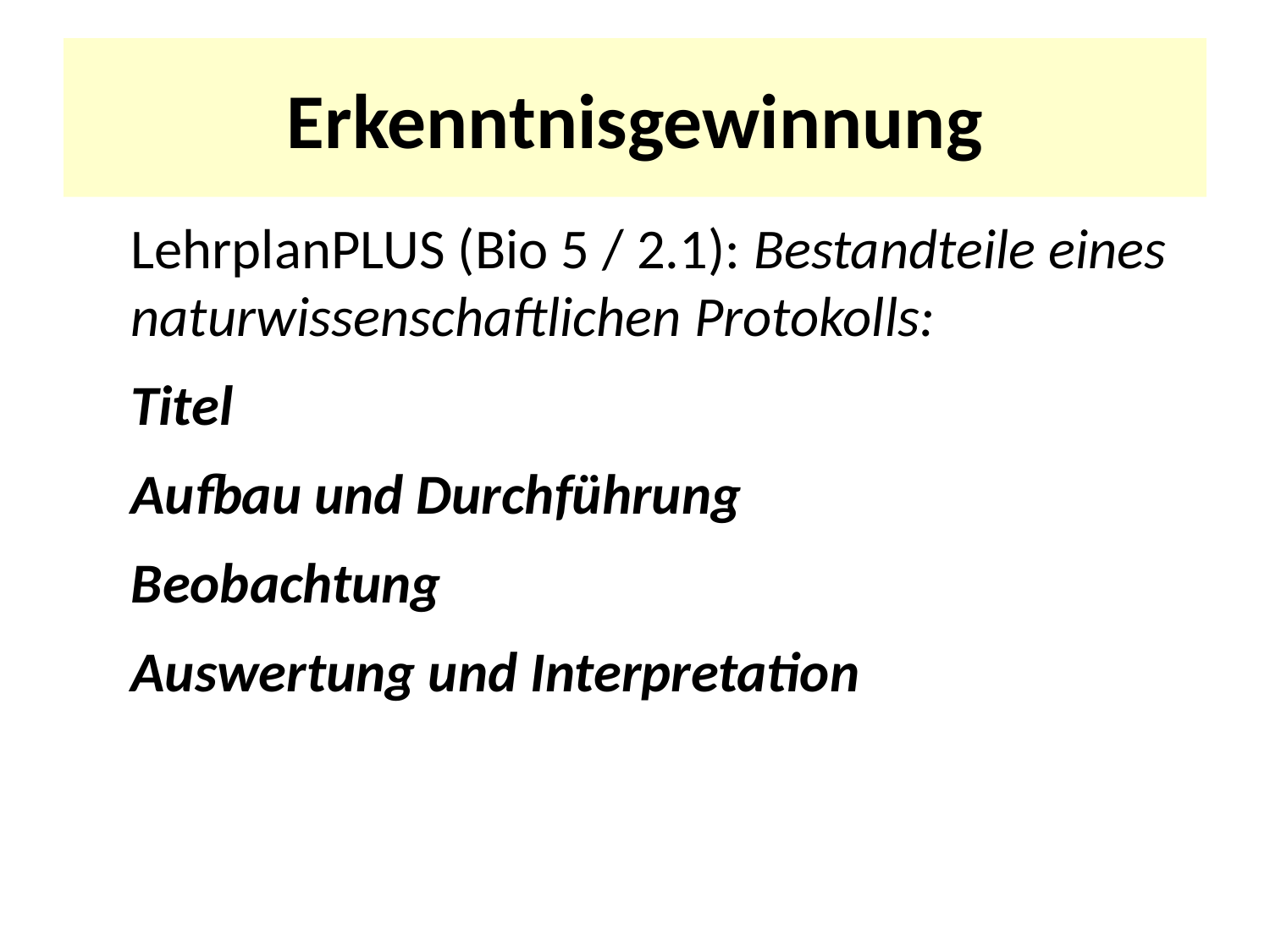

# Erkenntnisgewinnung
LehrplanPLUS (Bio 5 / 2.1): Bestandteile eines naturwissenschaftlichen Protokolls:
Titel
Aufbau und Durchführung
Beobachtung
Auswer­tung und Interpretation